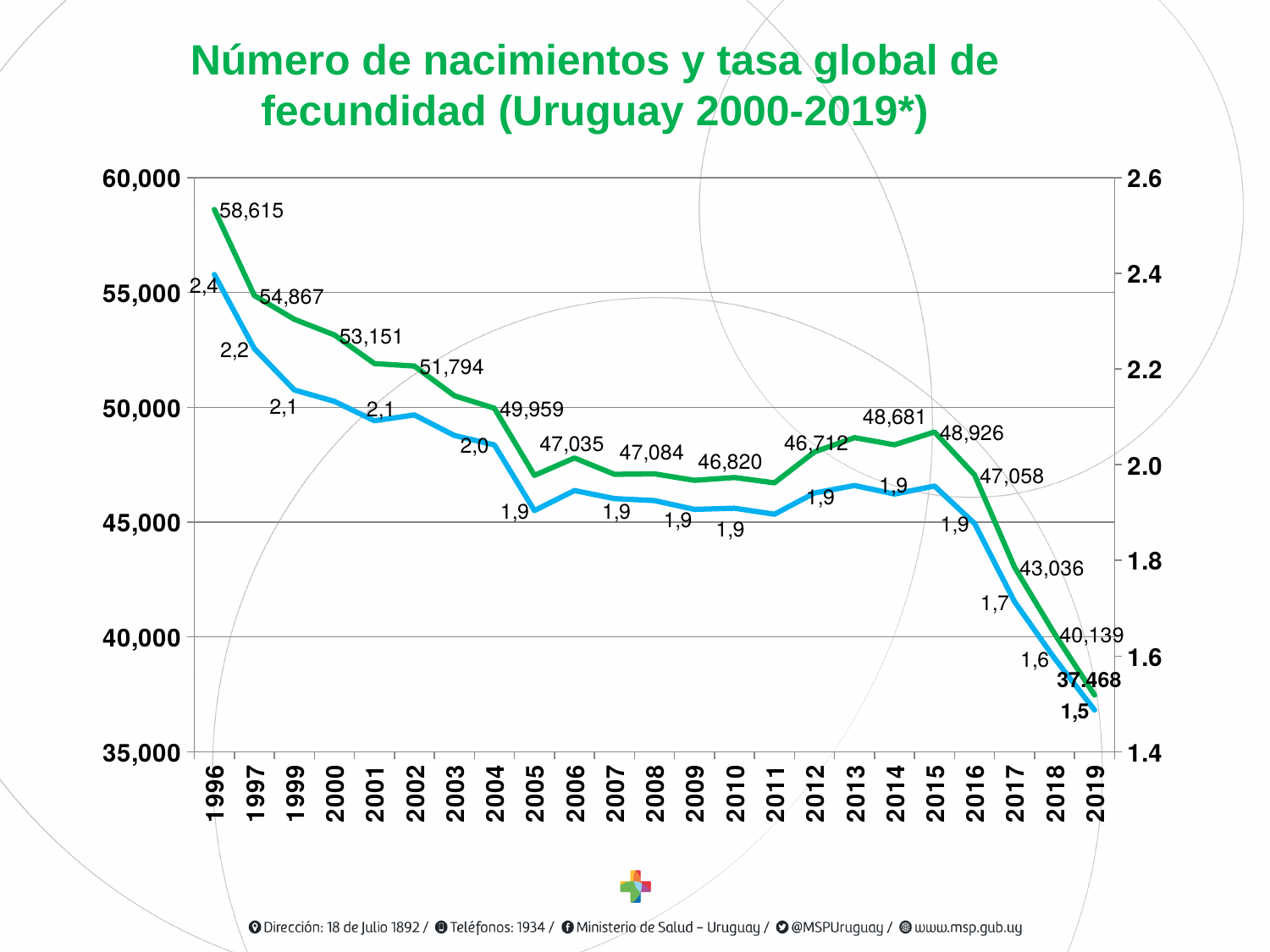

Número de nacimientos y tasa global de fecundidad (Uruguay 2000-2019*)

### Chart

| Category | Nacimientos | TGF  |
|---|---|---|
| 1996 | 58615.0 | 2.39750796941363 |
| 1997 | 54867.0 | 2.24265166232424 |
| 1999 | 53833.0 | 2.15615600637476 |
| 2000 | 53151.0 | 2.13244308349837 |
| 2001 | 51905.0 | 2.09193955708808 |
| 2002 | 51794.0 | 2.10403348997941 |
| 2003 | 50504.0 | 2.06118430490126 |
| 2004 | 49959.0 | 2.04137035246815 |
| 2005 | 47035.0 | 1.90412925628822 |
| 2006 | 47795.0 | 1.94602699288275 |
| 2007 | 47084.0 | 1.92926620561879 |
| 2008 | 47104.0 | 1.9250587028983 |
| 2009 | 46820.0 | 1.90667446509323 |
| 2010 | 46943.0 | 1.90912720928552 |
| 2011 | 46712.0 | 1.8963987247731 |
| 2012 | 48059.0 | 1.94091186685735 |
| 2013 | 48681.0 | 1.95657794693563 |
| 2014 | 48368.0 | 1.9387362630168 |
| 2015 | 48926.0 | 1.9554504428769 |
| 2016 | 47058.0 | 1.87710550823153 |
| 2017 | 43036.0 | 1.71368856356965 |
| 2018 | 40139.0 | 1.59528113846507 |
| 2019 | 37468.0 | 1.48728506223775 |